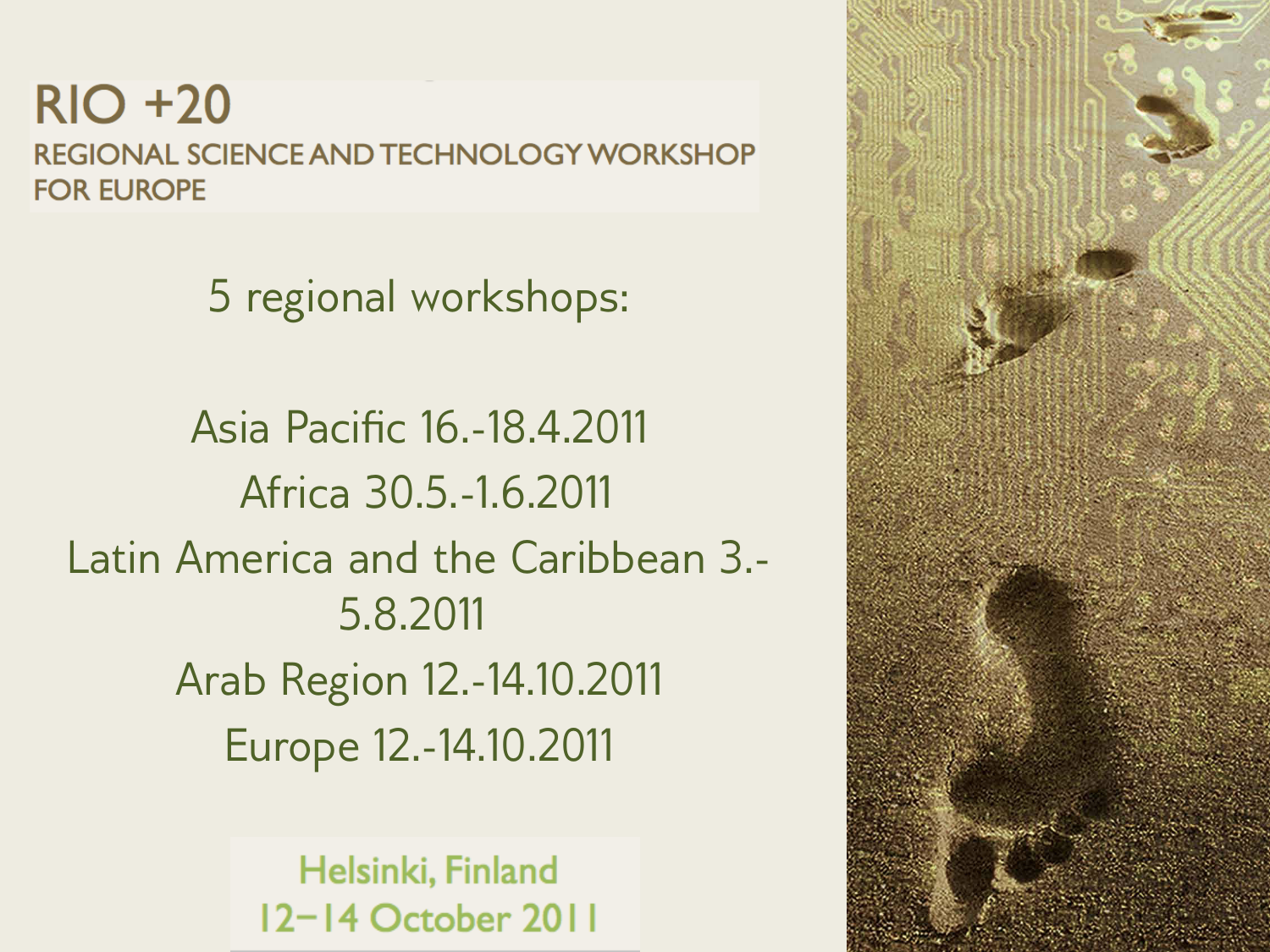

5 regional workshops:

Asia Pacific 16.-18.4.2011
 Africa 30.5.-1.6.2011
Latin America and the Caribbean 3.-5.8.2011
Arab Region 12.-14.10.2011
Europe 12.-14.10.2011